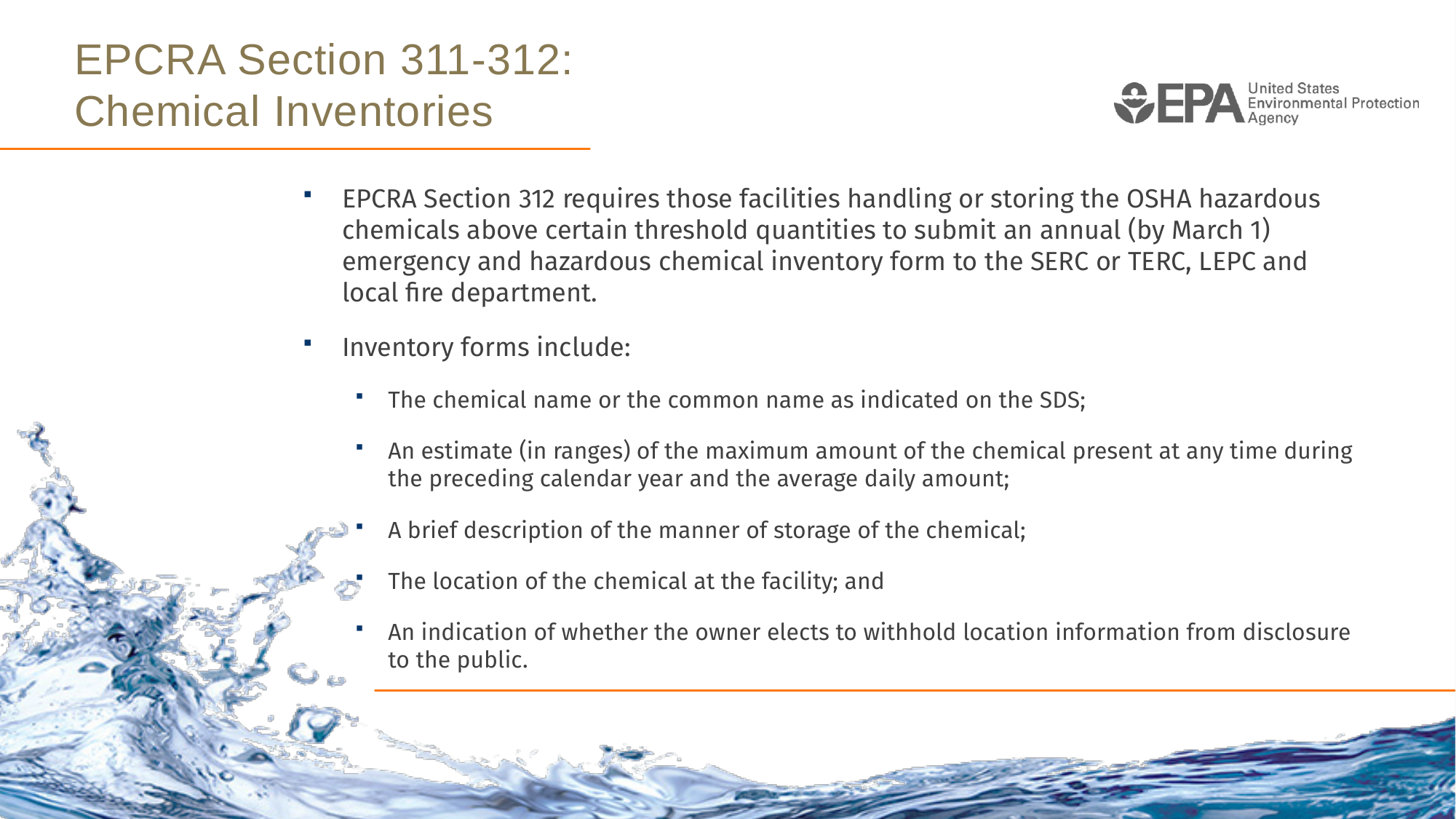

# EPCRA Section 311-312: Chemical Inventories
EPCRA Section 312 requires those facilities handling or storing the OSHA hazardous chemicals above certain threshold quantities to submit an annual (by March 1) emergency and hazardous chemical inventory form to the SERC or TERC, LEPC and local fire department.
Inventory forms include:
The chemical name or the common name as indicated on the SDS;
An estimate (in ranges) of the maximum amount of the chemical present at any time during the preceding calendar year and the average daily amount;
A brief description of the manner of storage of the chemical;
The location of the chemical at the facility; and
An indication of whether the owner elects to withhold location information from disclosure to the public.